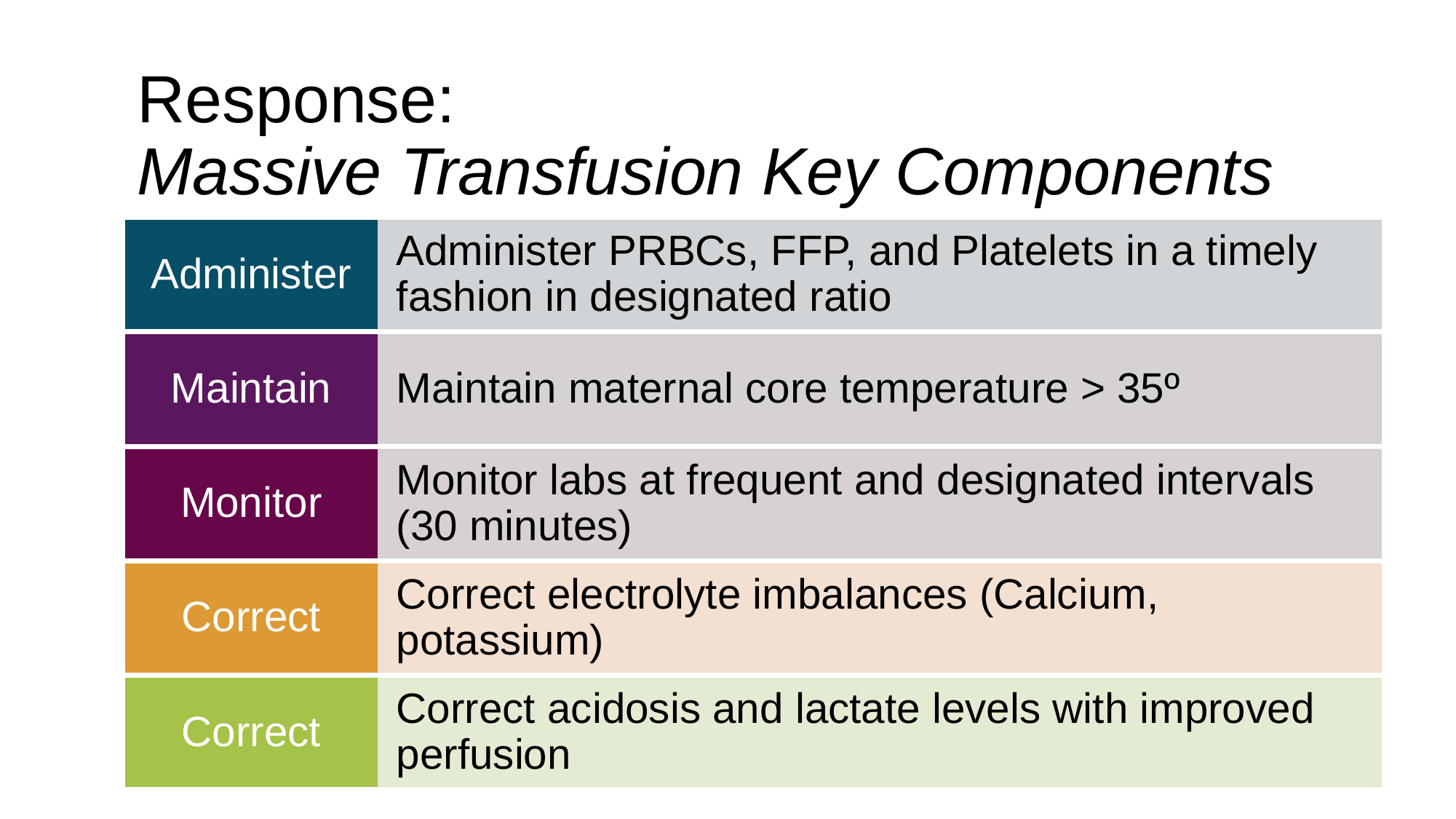

# Response: Massive Transfusion Key Components
Administer PRBCs, FFP, and Platelets in a timely fashion in designated ratio
Administer
Maintain maternal core temperature > 35º
Maintain
Monitor labs at frequent and designated intervals (30 minutes)
Monitor
Correct electrolyte imbalances (Calcium, potassium)
Correct
Correct acidosis and lactate levels with improved perfusion
Correct